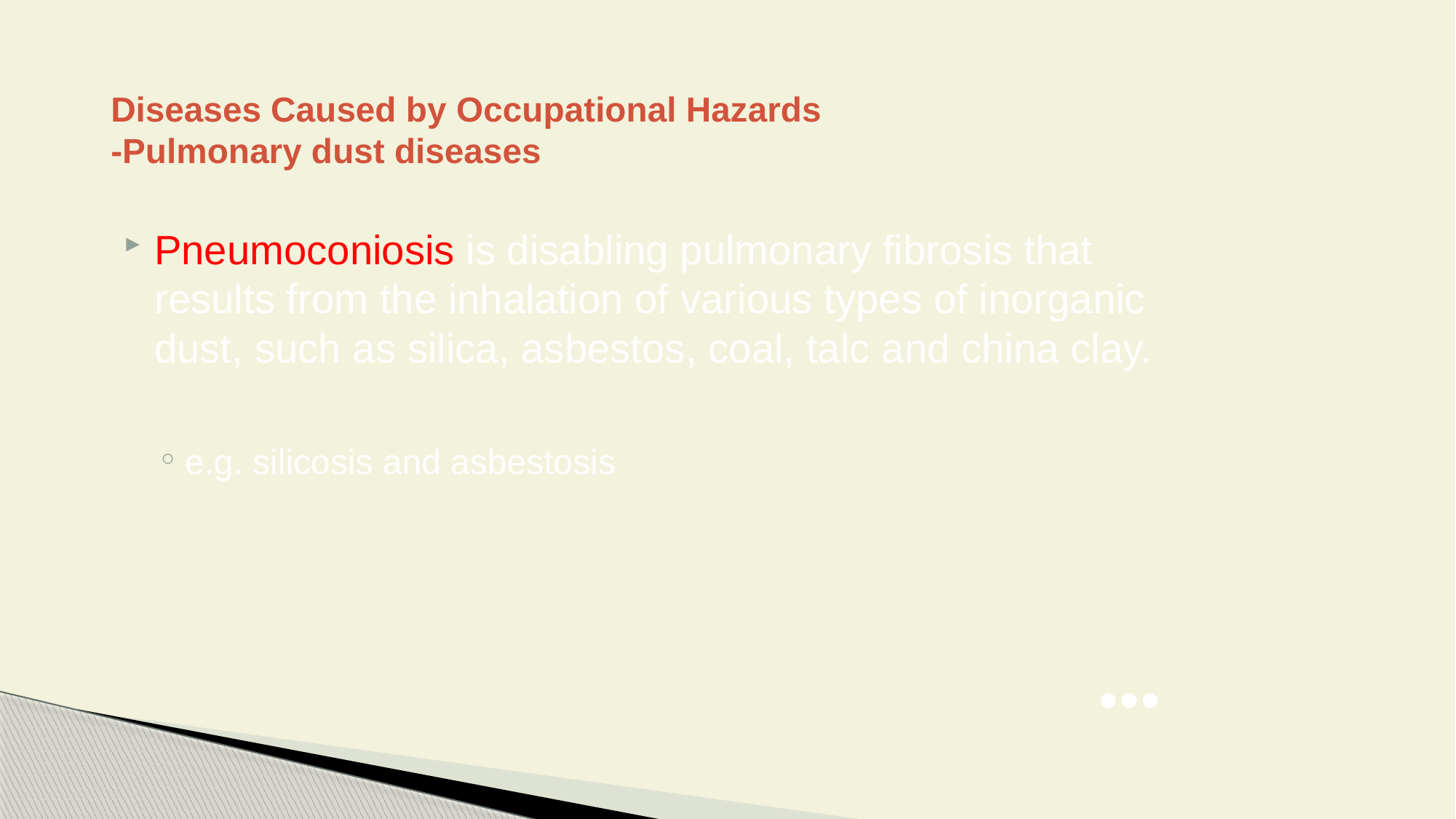

# Diseases Caused by Occupational Hazards -Pulmonary dust diseases
Pneumoconiosis is disabling pulmonary fibrosis that results from the inhalation of various types of inorganic dust, such as silica, asbestos, coal, talc and china clay.

e.g. silicosis and asbestosis

●●●